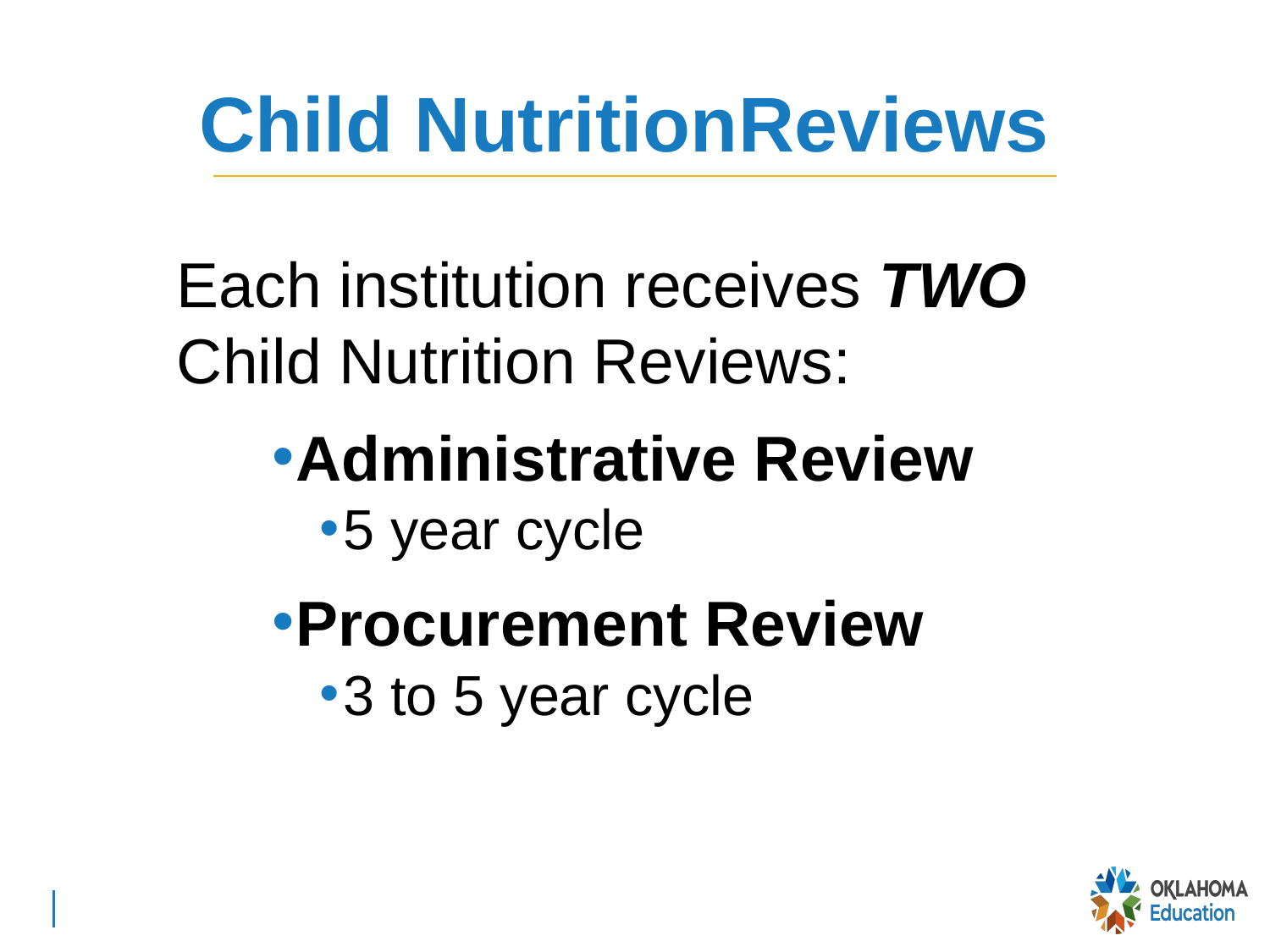

# Child NutritionReviews
Each institution receives TWO Child Nutrition Reviews:
Administrative Review
5 year cycle
Procurement Review
3 to 5 year cycle